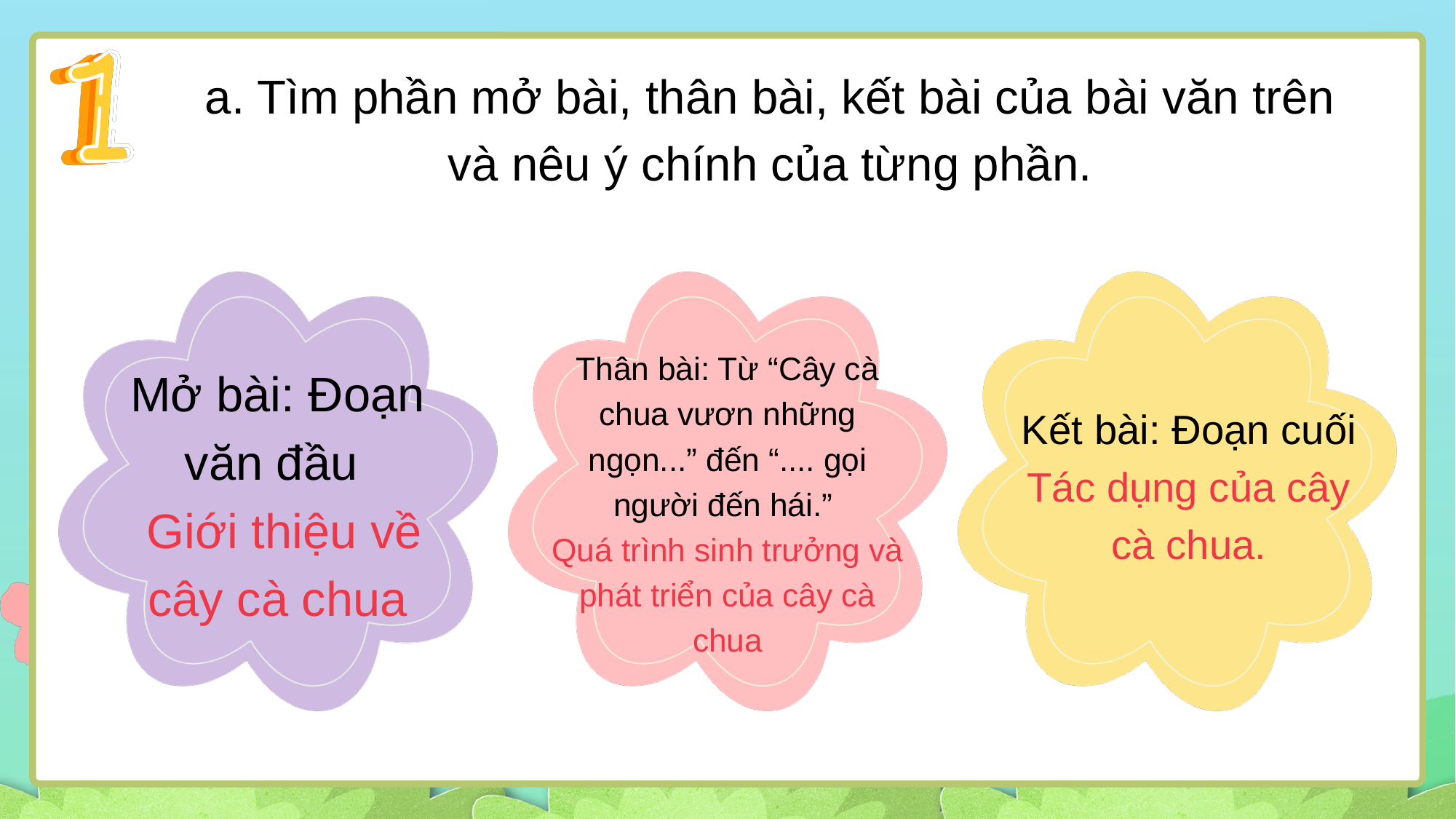

a. Tìm phần mở bài, thân bài, kết bài của bài văn trên và nêu ý chính của từng phần.

Mở bài: Đoạn văn đầu
 Giới thiệu về cây cà chua

Thân bài: Từ “Cây cà chua vươn những ngọn...” đến “.... gọi người đến hái.”
Quá trình sinh trưởng và phát triển của cây cà chua

Kết bài: Đoạn cuối Tác dụng của cây cà chua.